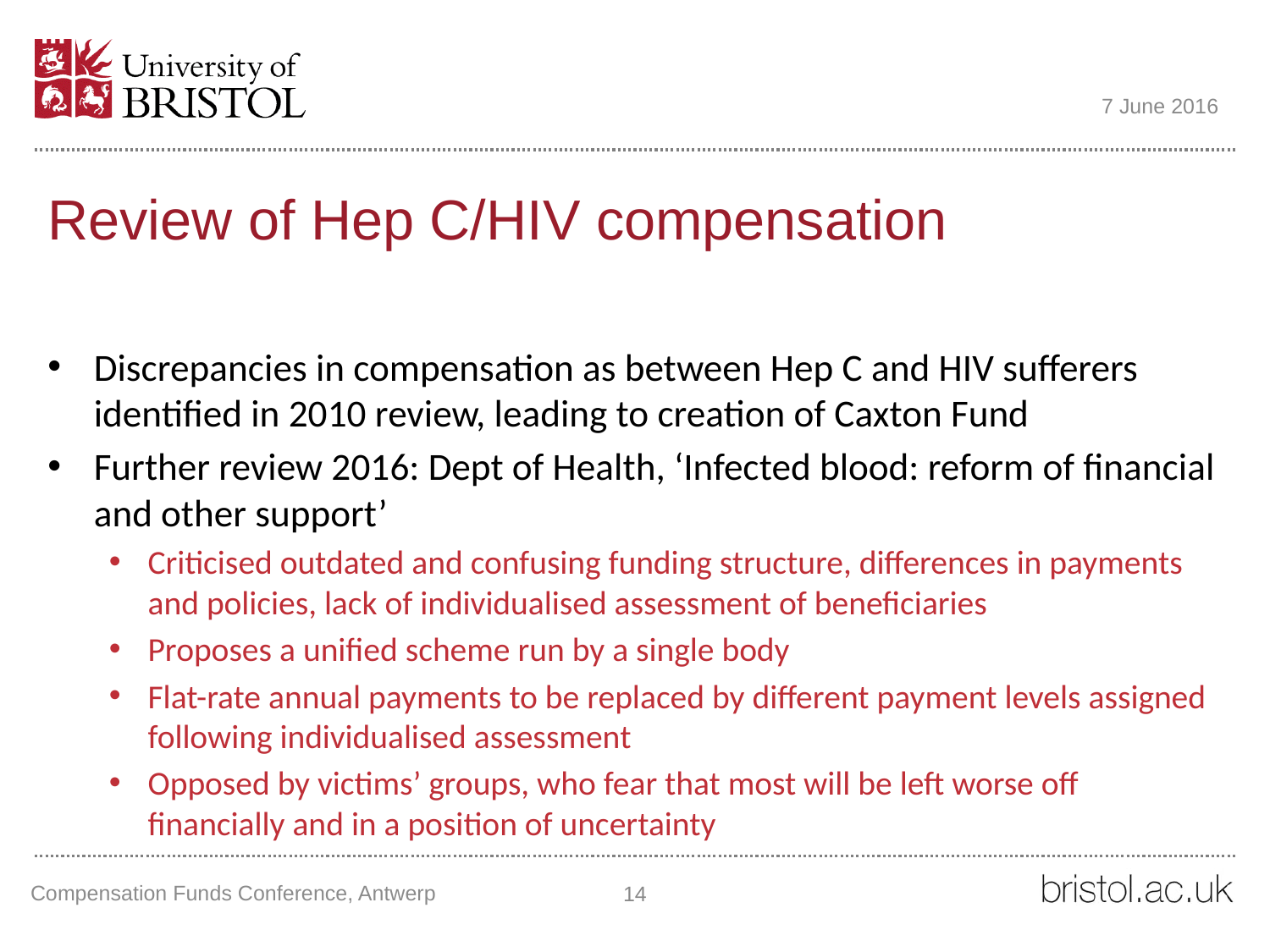

7 June 2016
# Review of Hep C/HIV compensation
Discrepancies in compensation as between Hep C and HIV sufferers identified in 2010 review, leading to creation of Caxton Fund
Further review 2016: Dept of Health, ‘Infected blood: reform of financial and other support’
Criticised outdated and confusing funding structure, differences in payments and policies, lack of individualised assessment of beneficiaries
Proposes a unified scheme run by a single body
Flat-rate annual payments to be replaced by different payment levels assigned following individualised assessment
Opposed by victims’ groups, who fear that most will be left worse off financially and in a position of uncertainty

Compensation Funds Conference, Antwerp
14